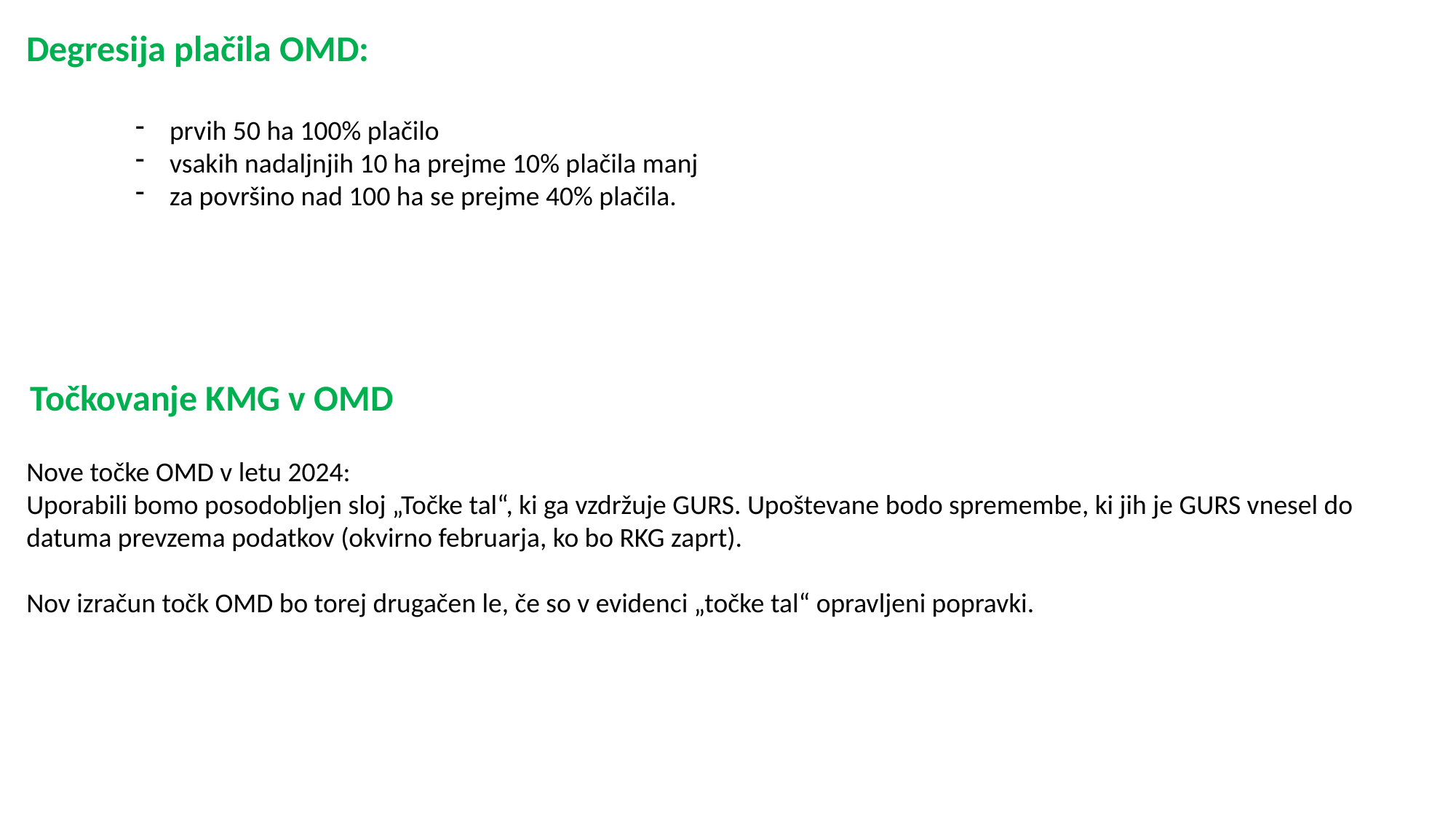

Degresija plačila OMD:

prvih 50 ha 100% plačilo
vsakih nadaljnjih 10 ha prejme 10% plačila manj
za površino nad 100 ha se prejme 40% plačila.
Točkovanje KMG v OMD

Nove točke OMD v letu 2024:
Uporabili bomo posodobljen sloj „Točke tal“, ki ga vzdržuje GURS. Upoštevane bodo spremembe, ki jih je GURS vnesel do datuma prevzema podatkov (okvirno februarja, ko bo RKG zaprt).

Nov izračun točk OMD bo torej drugačen le, če so v evidenci „točke tal“ opravljeni popravki.